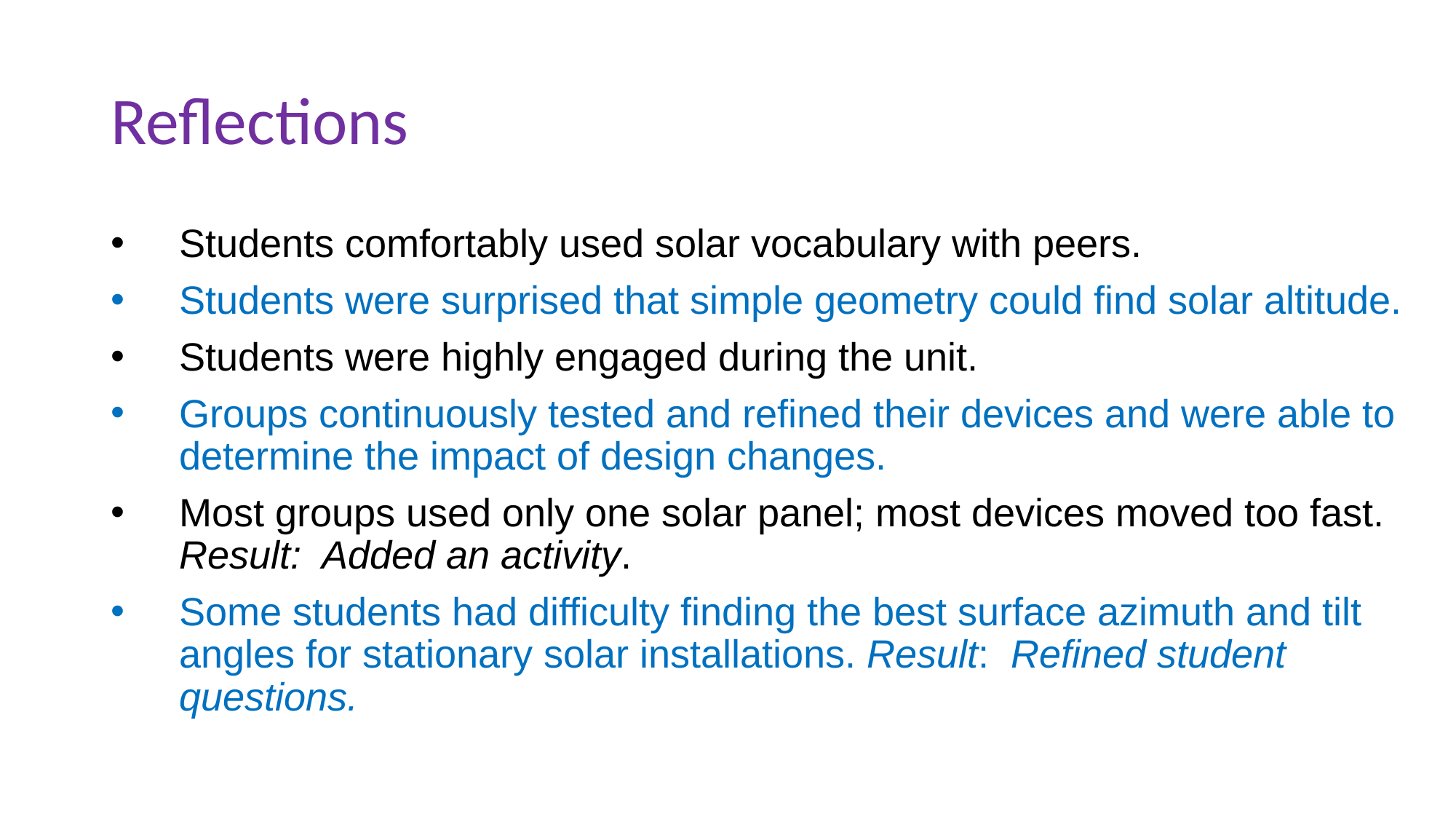

# Reflections
Students comfortably used solar vocabulary with peers.
Students were surprised that simple geometry could find solar altitude.
Students were highly engaged during the unit.
Groups continuously tested and refined their devices and were able to determine the impact of design changes.
Most groups used only one solar panel; most devices moved too fast. Result:  Added an activity.
Some students had difficulty finding the best surface azimuth and tilt angles for stationary solar installations. Result:  Refined student questions.